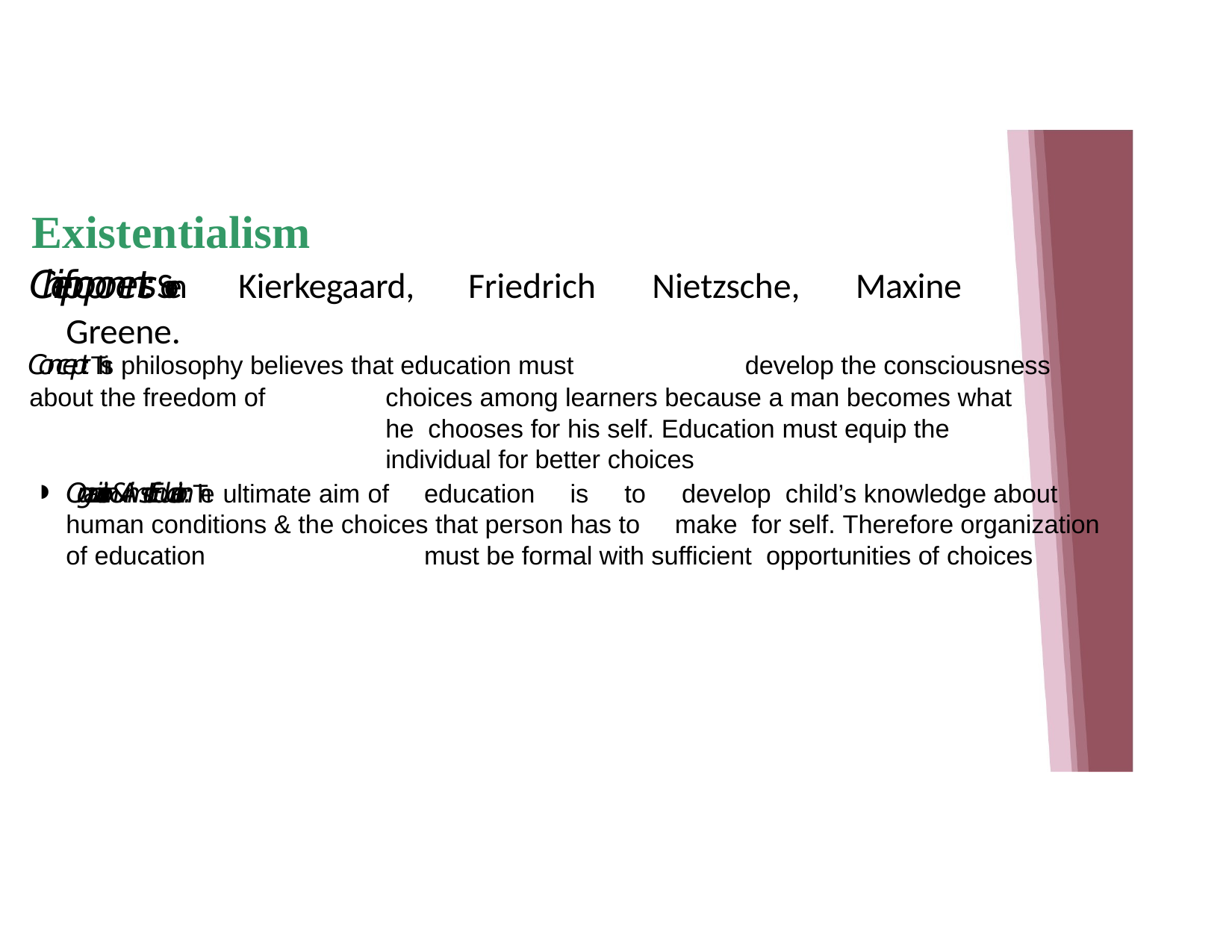

# Existentialism
Chiefproponents:Soren Kierkegaard,   Friedrich   Nietzsche,   Maxine  Greene.
Concept:This philosophy believes that education must	develop the consciousness
about the freedom of	choices among learners because a man becomes what	he  chooses for his self. Education must equip the	individual for better choices
Organization&AimsofEducation:The ultimate aim of	education     is     to     develop  child’s knowledge about	human conditions & the choices that person has to	make  for self. Therefore organization of education	must be formal with sufficient  opportunities of choices